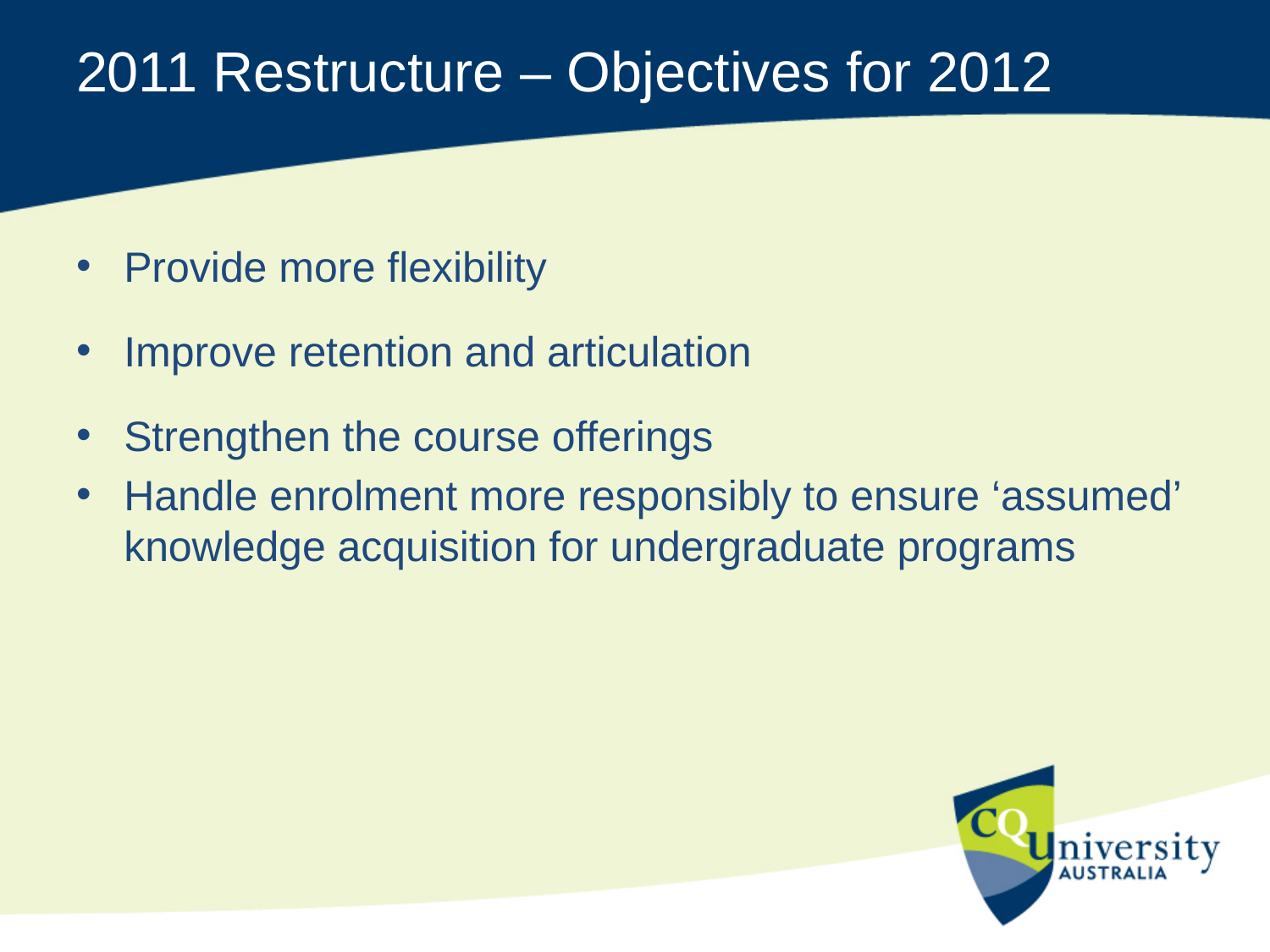

# 2011 Restructure – Objectives for 2012
Provide more flexibility
Improve retention and articulation
Strengthen the course offerings
Handle enrolment more responsibly to ensure ‘assumed’ knowledge acquisition for undergraduate programs